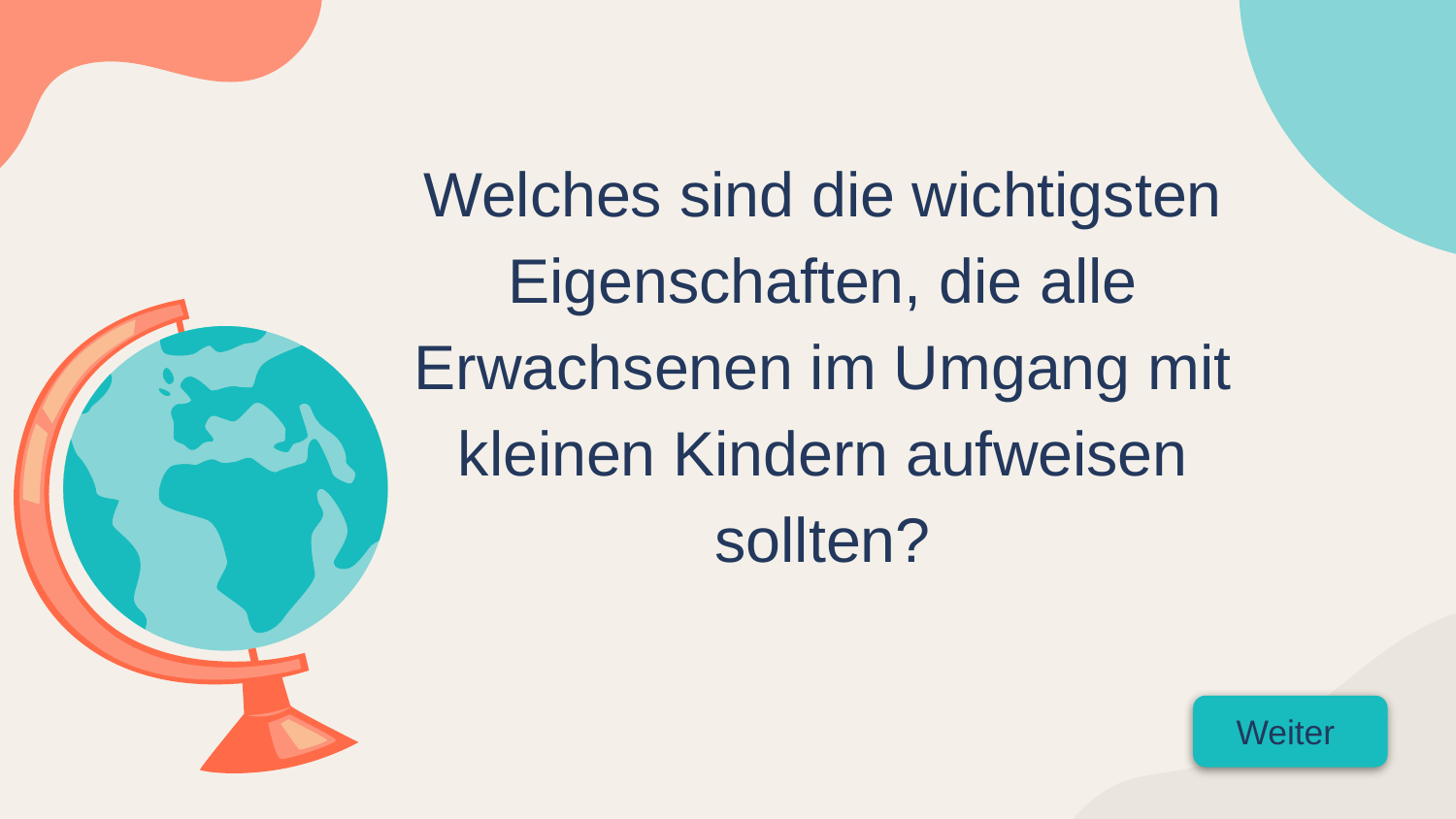

# Welches sind die wichtigsten Eigenschaften, die alle Erwachsenen im Umgang mit kleinen Kindern aufweisen sollten?

Weiter